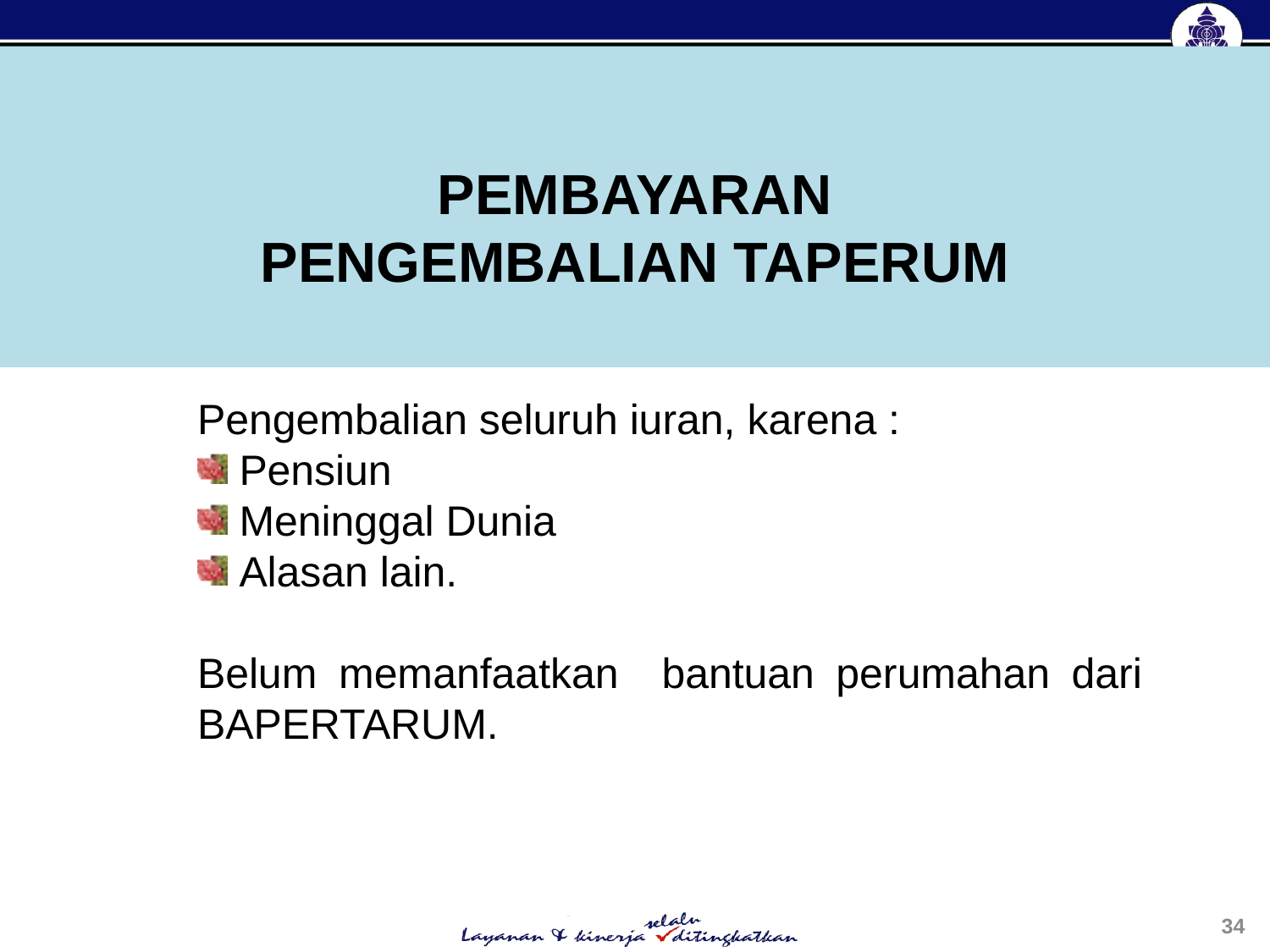

PEMBAYARAN
PENGEMBALIAN TAPERUM

Pengembalian seluruh iuran, karena :
 Pensiun
 Meninggal Dunia
 Alasan lain.

Belum memanfaatkan  bantuan perumahan dari BAPERTARUM.
34